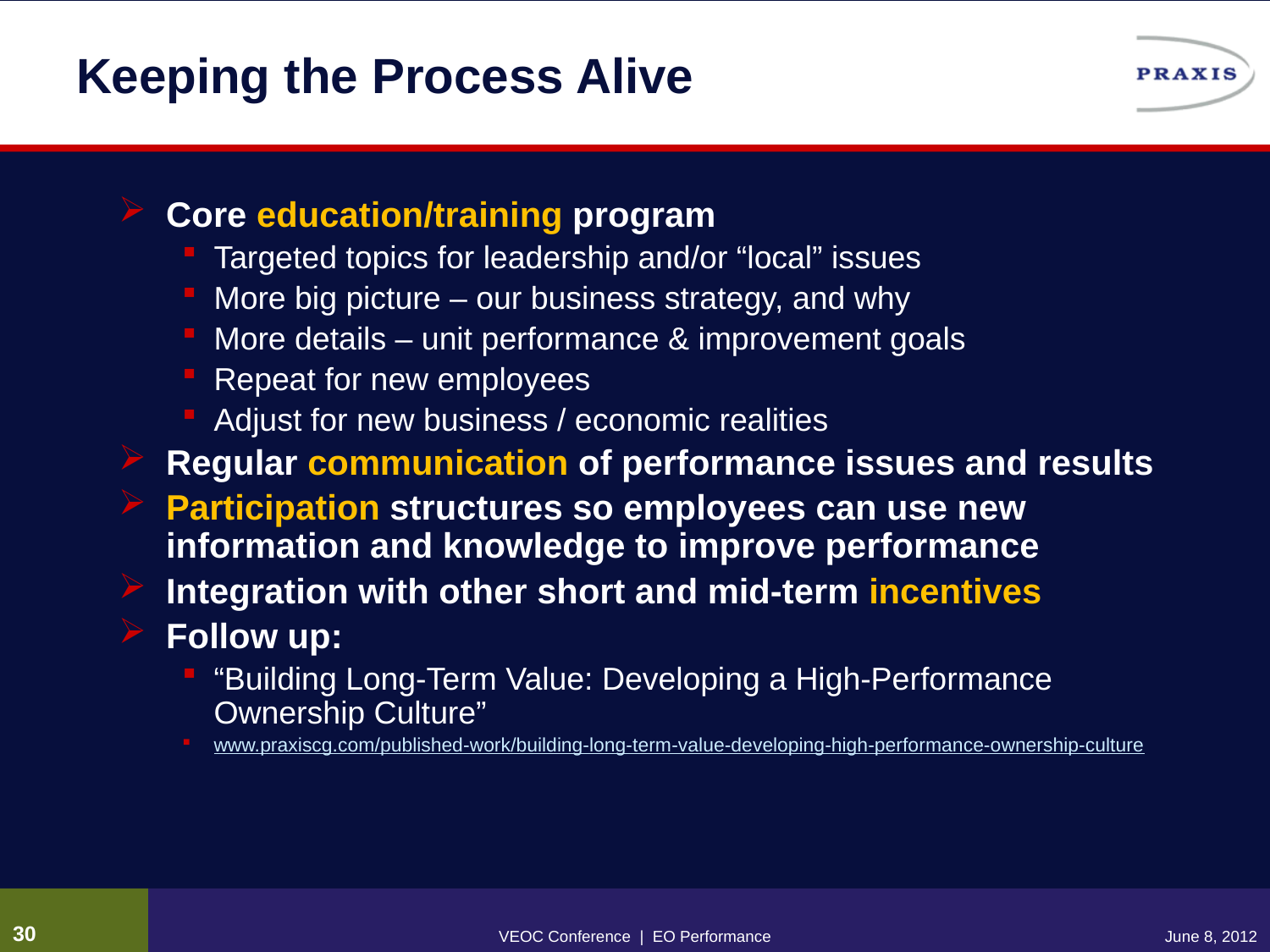

# Keeping the Process Alive
Core education/training program
Targeted topics for leadership and/or “local” issues
More big picture – our business strategy, and why
More details – unit performance & improvement goals
Repeat for new employees
Adjust for new business / economic realities
Regular communication of performance issues and results
Participation structures so employees can use new information and knowledge to improve performance
Integration with other short and mid-term incentives
Follow up:
“Building Long-Term Value: Developing a High-Performance Ownership Culture”
www.praxiscg.com/published-work/building-long-term-value-developing-high-performance-ownership-culture
30
VEOC Conference  |  EO Performance
June 8, 2012